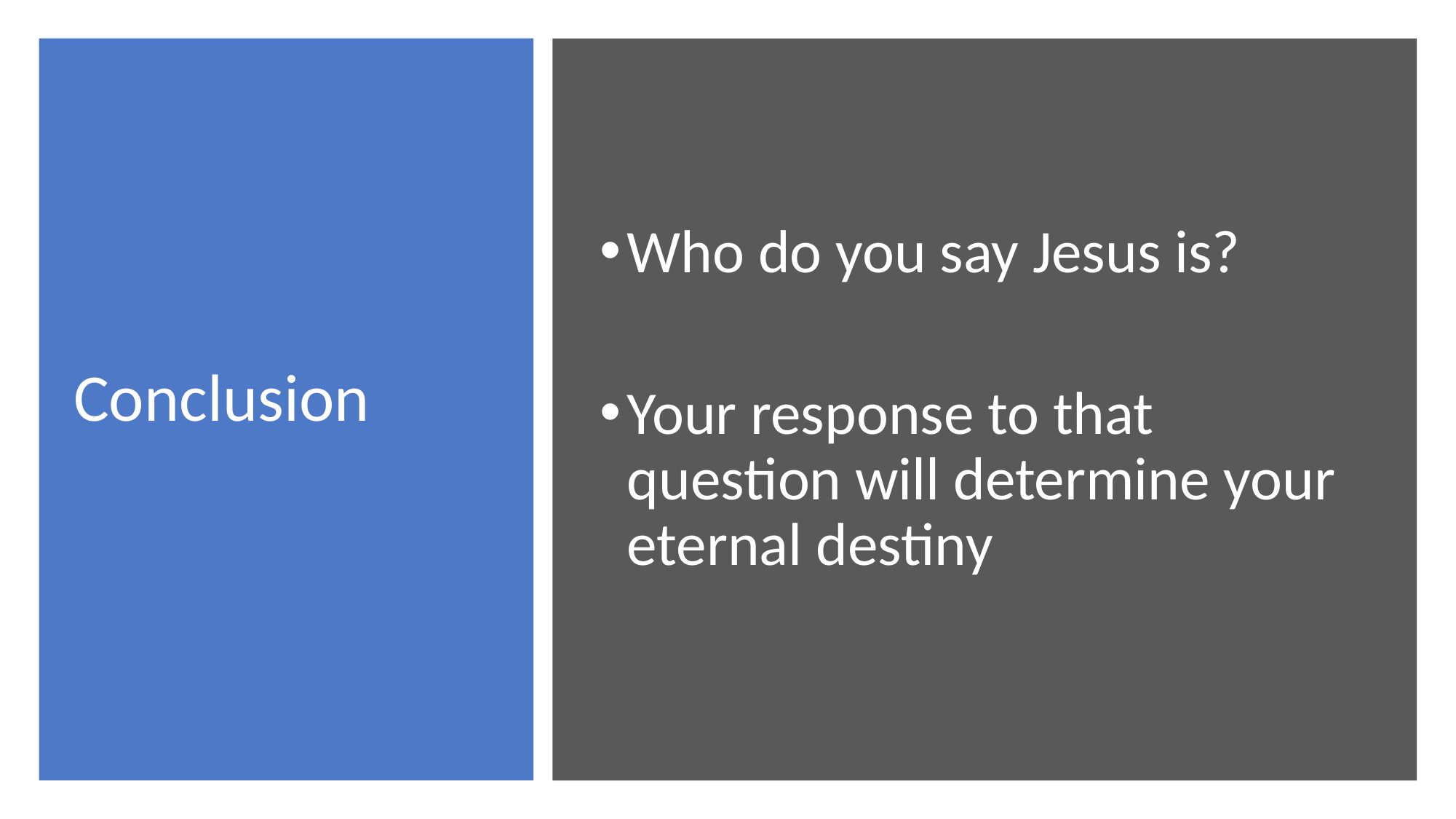

# Conclusion
Who do you say Jesus is?

Your response to that question will determine your eternal destiny